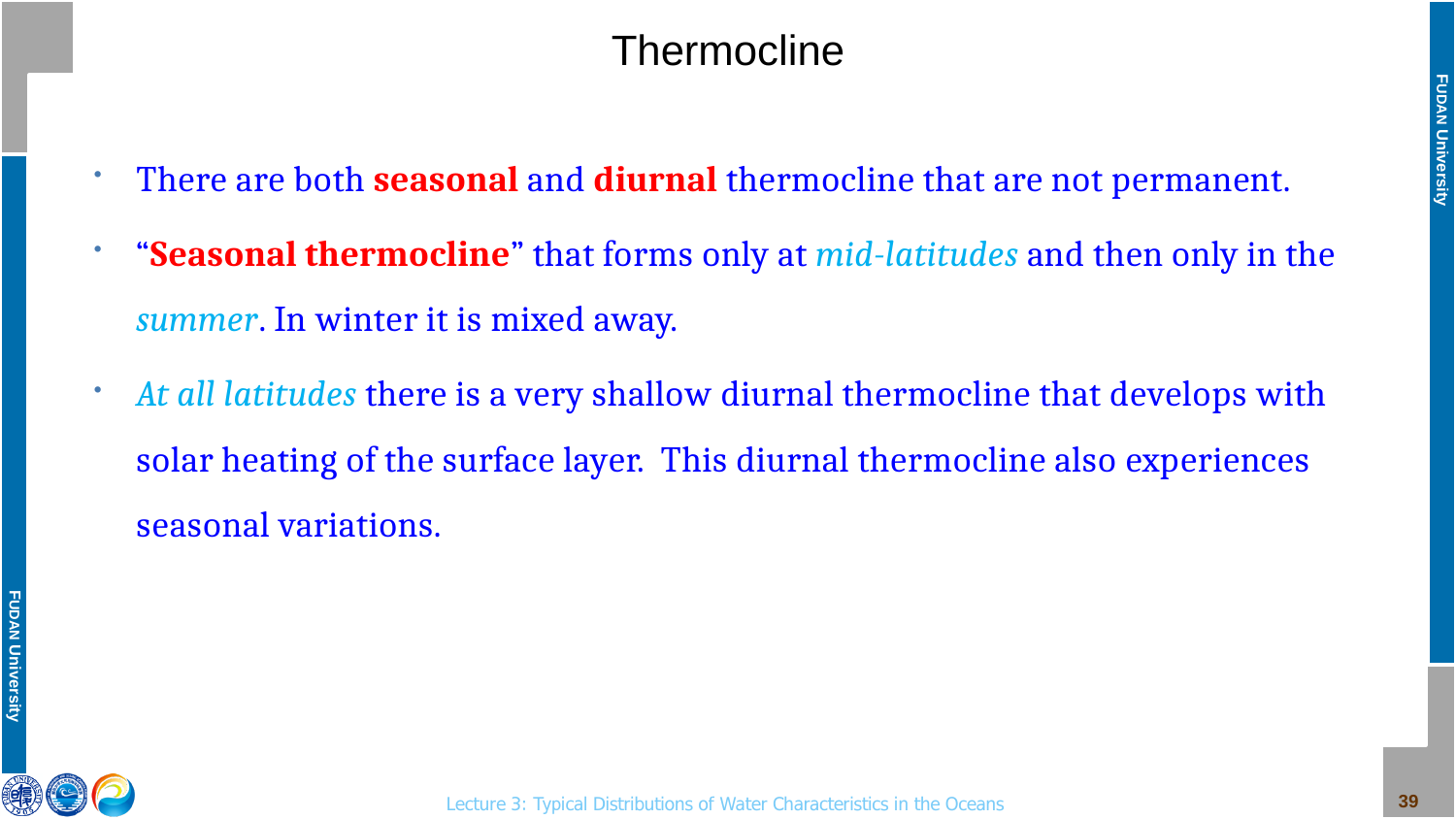

# Thermocline
There are both seasonal and diurnal thermocline that are not permanent.
“Seasonal thermocline” that forms only at mid-latitudes and then only in the summer. In winter it is mixed away.
At all latitudes there is a very shallow diurnal thermocline that develops with solar heating of the surface layer.  This diurnal thermocline also experiences seasonal variations.